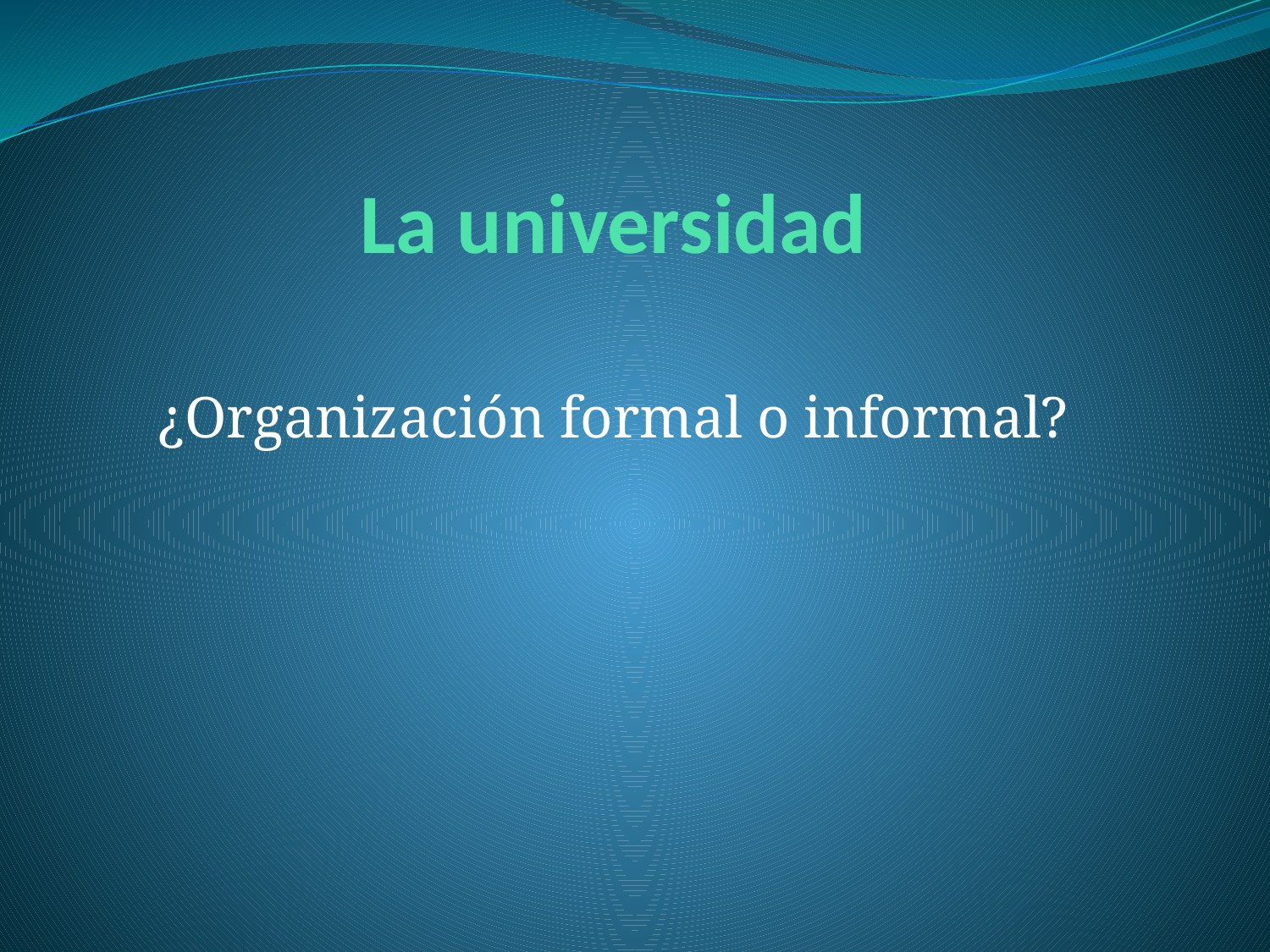

# La universidad
¿Organización formal o informal?